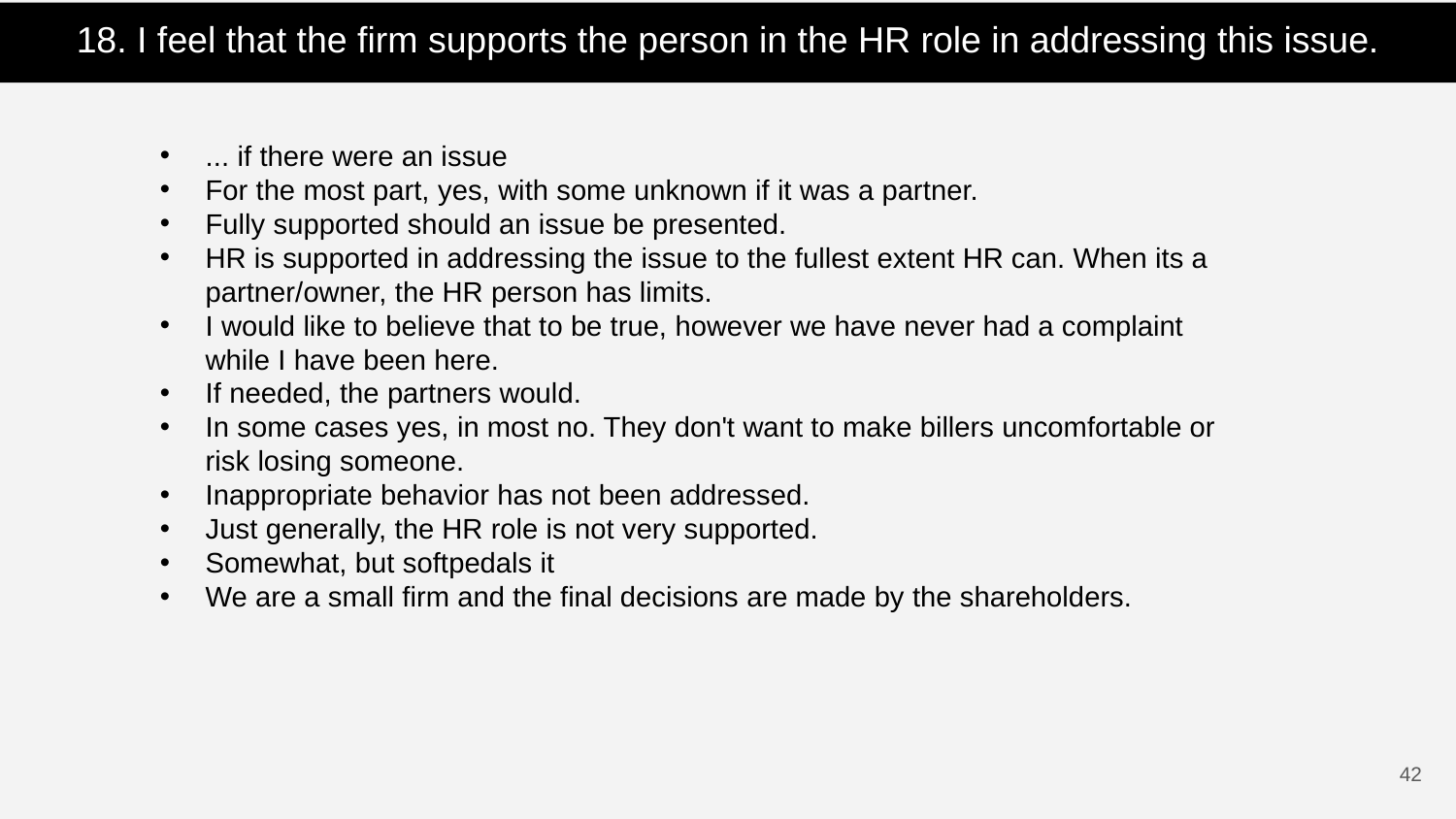

18. I feel that the firm supports the person in the HR role in addressing this issue.
... if there were an issue
For the most part, yes, with some unknown if it was a partner.
Fully supported should an issue be presented.
HR is supported in addressing the issue to the fullest extent HR can. When its a partner/owner, the HR person has limits.
I would like to believe that to be true, however we have never had a complaint while I have been here.
If needed, the partners would.
In some cases yes, in most no. They don't want to make billers uncomfortable or risk losing someone.
Inappropriate behavior has not been addressed.
Just generally, the HR role is not very supported.
Somewhat, but softpedals it
We are a small firm and the final decisions are made by the shareholders.
42